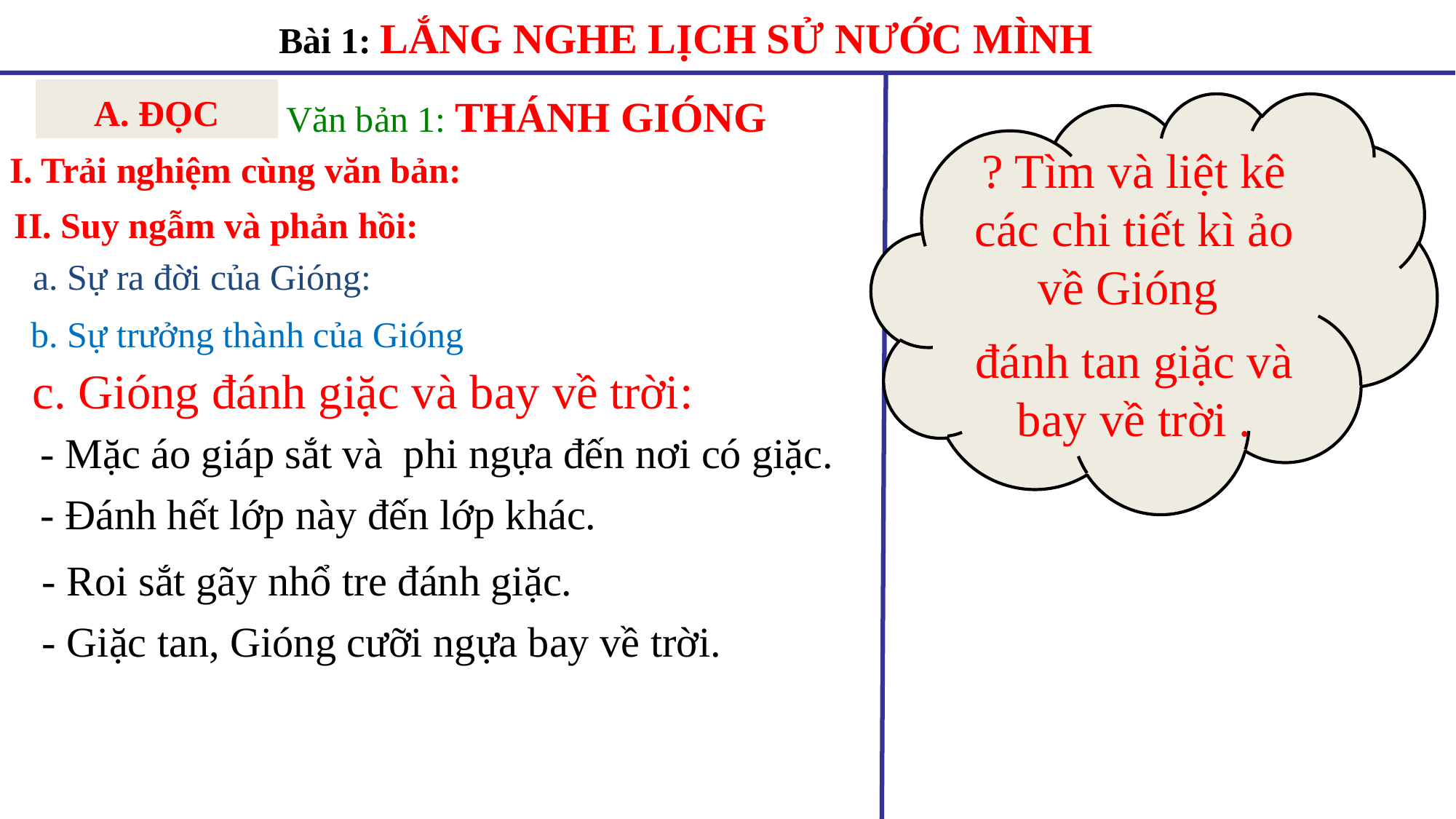

Bài 1: LẮNG NGHE LỊCH SỬ NƯỚC MÌNH
Văn bản 1: THÁNH GIÓNG

A. ĐỌC
? Tìm và liệt kê các chi tiết kì ảo về Gióng
đánh tan giặc và bay về trời .
I. Trải nghiệm cùng văn bản:
II. Suy ngẫm và phản hồi:
a. Sự ra đời của Gióng:
b. Sự trưởng thành của Gióng

c. Gióng đánh giặc và bay về trời:
- Mặc áo giáp sắt và  phi ngựa đến nơi có giặc.
- Đánh hết lớp này đến lớp khác.
- Roi sắt gãy nhổ tre đánh giặc.
- Giặc tan, Gióng cưỡi ngựa bay về trời.